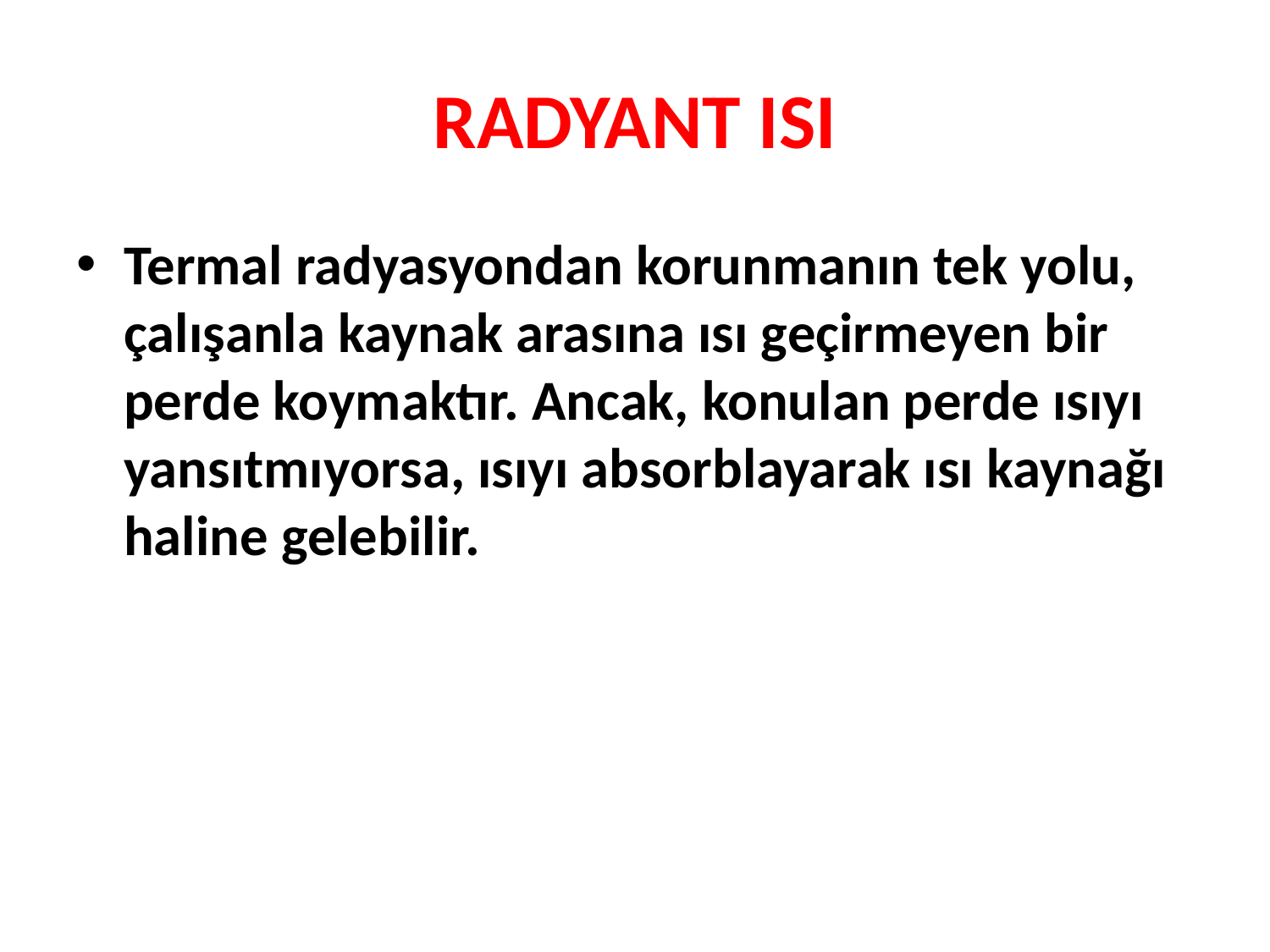

# RADYANT ISI
Termal radyasyondan korunmanın tek yolu, çalışanla kaynak arasına ısı geçirmeyen bir perde koymaktır. Ancak, konulan perde ısıyı yansıtmıyorsa, ısıyı absorblayarak ısı kaynağı haline gelebilir.